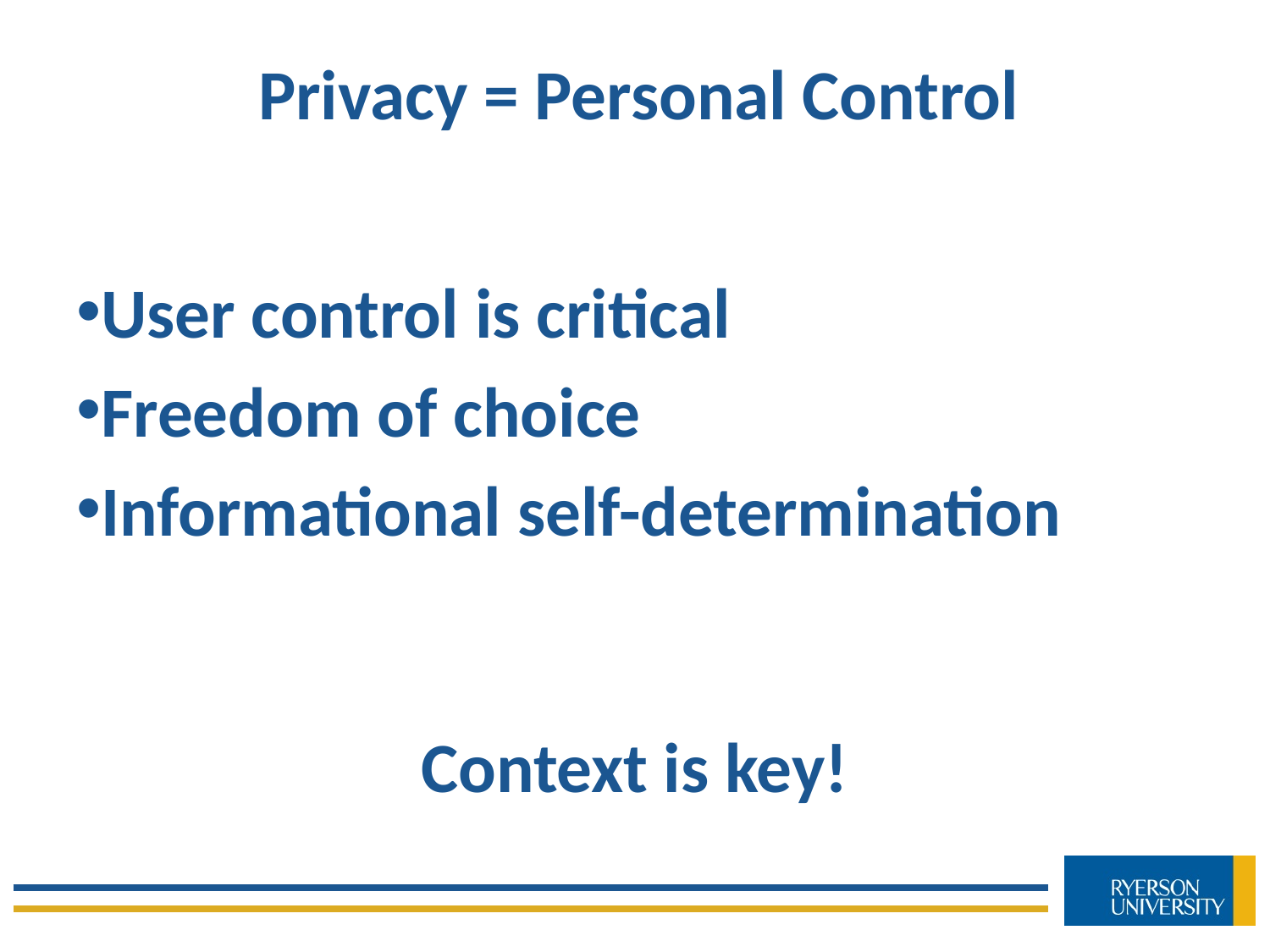

Privacy = Personal Control

User control is critical
Freedom of choice
Informational self-determination
Context is key!